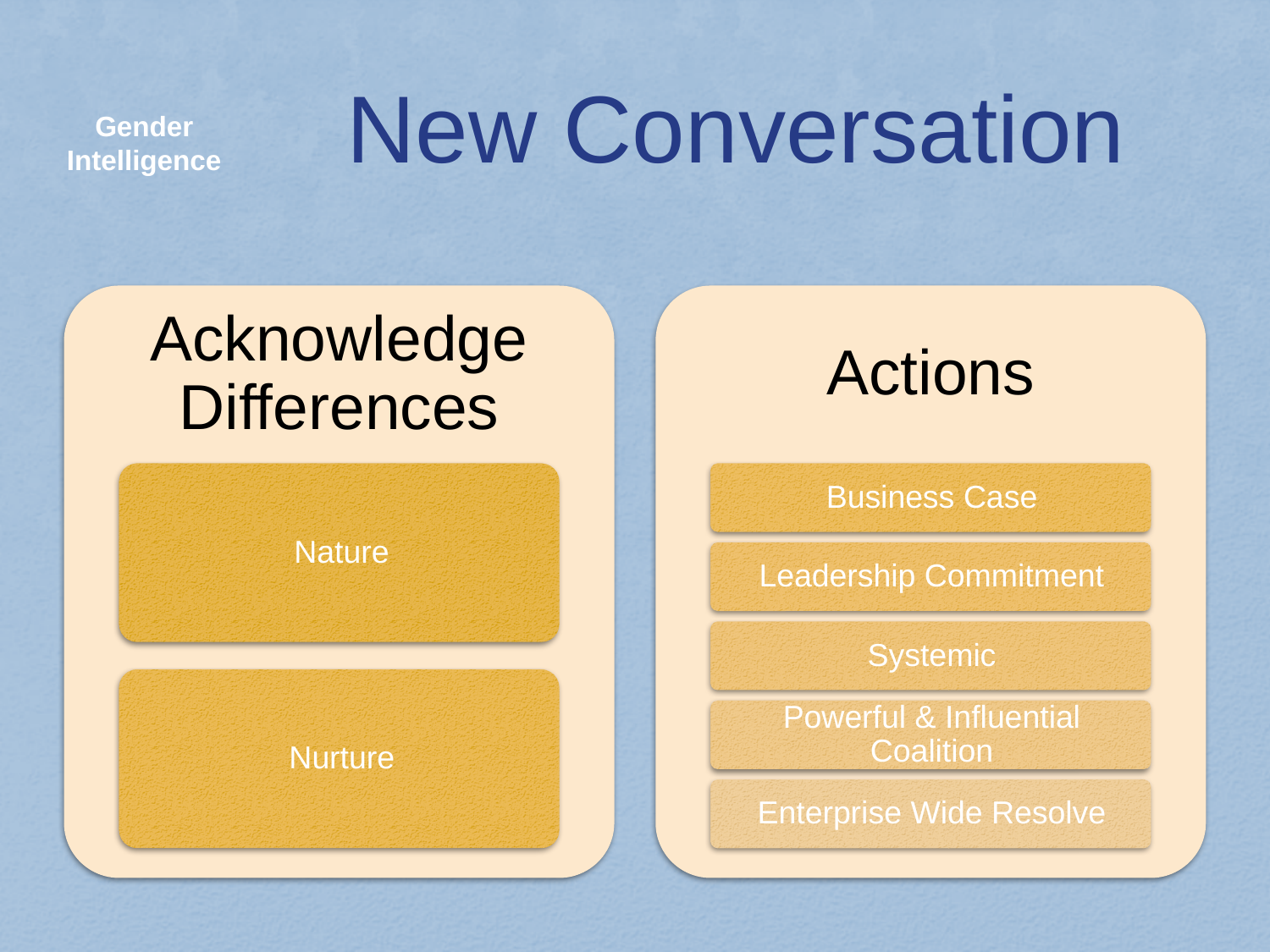

Gender Intelligence
# New Conversation
Acknowledge Differences
Nature
Nurture
Actions
Business Case
Leadership Commitment
Systemic
Powerful & Influential Coalition
Enterprise Wide Resolve